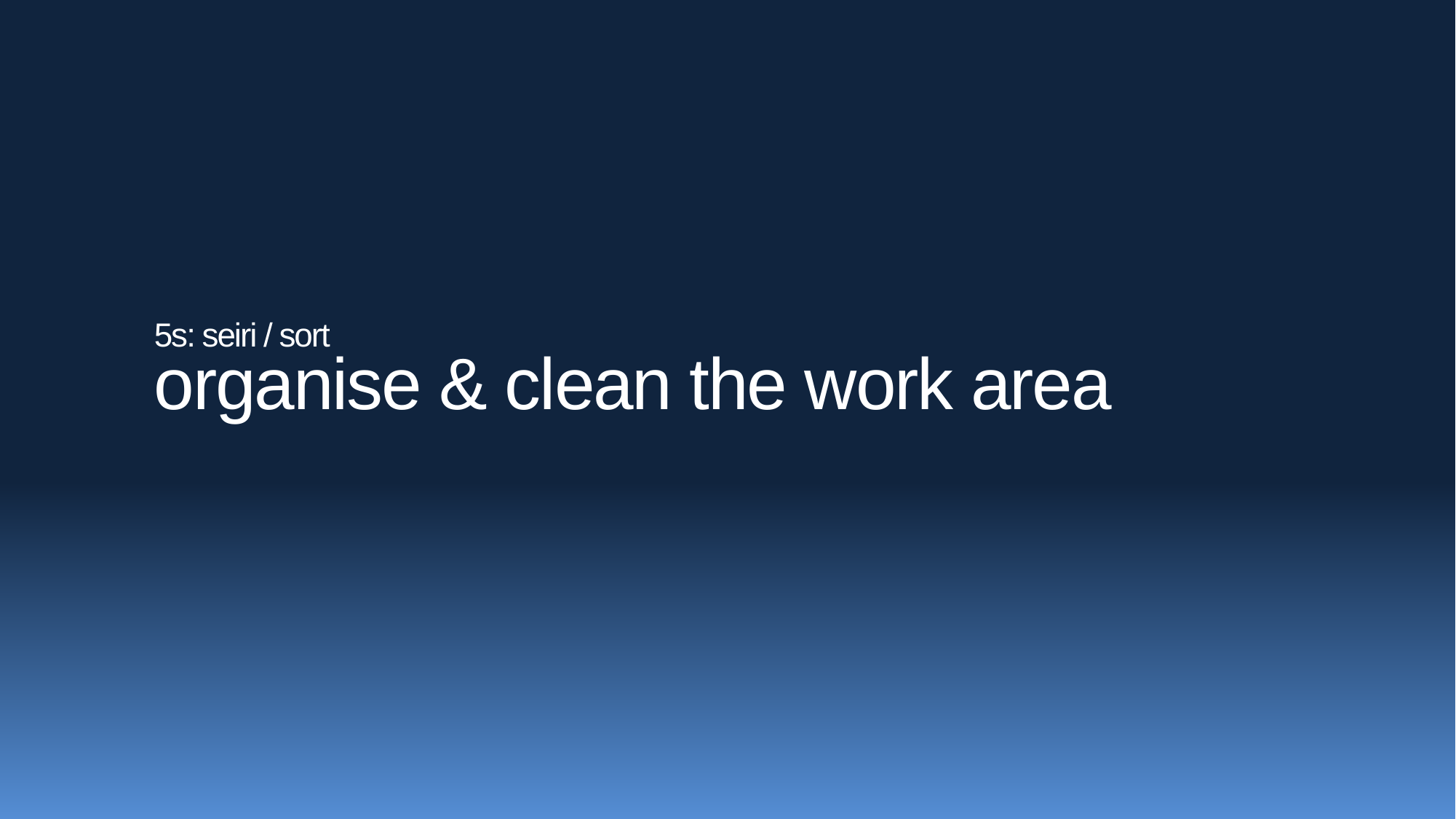

# 5s: seiri / sort organise & clean the work area